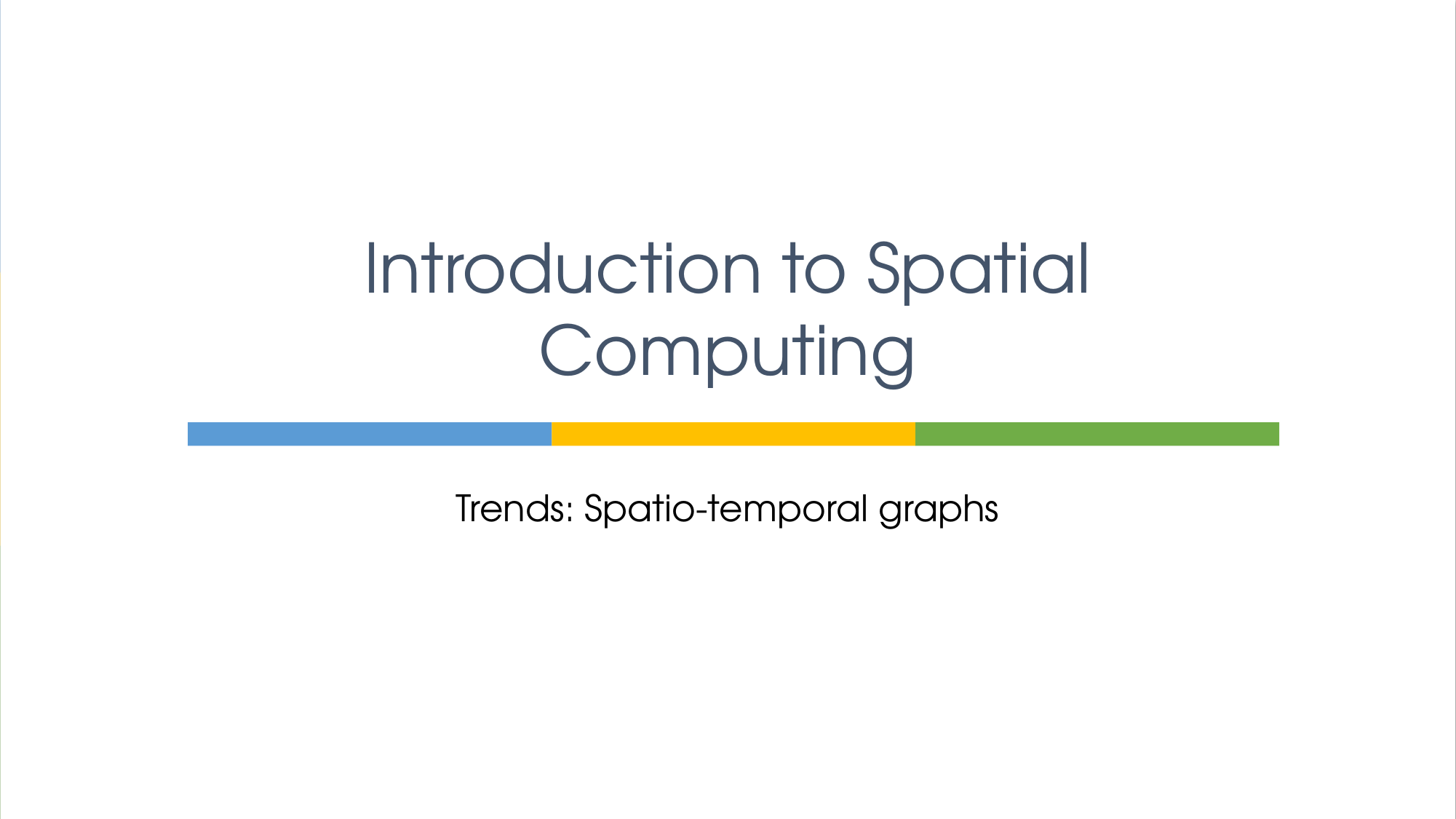

# Introduction to Spatial Computing
Trends: Spatio-temporal graphs